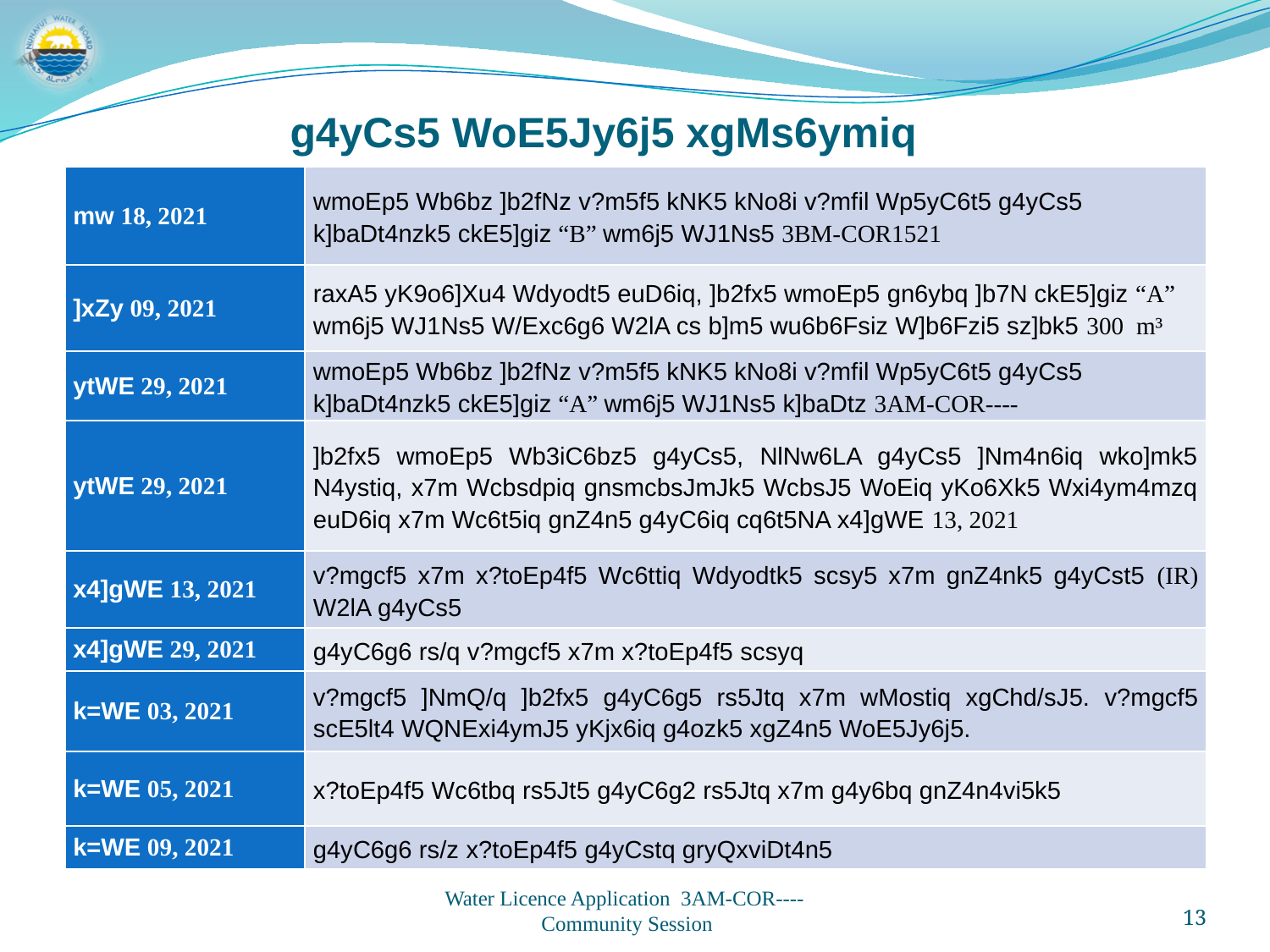

# g4yCs5 WoE5Jy6j5 xgMs6ymiq
| mw 18, 2021 | wmoEp5 Wb6bz ]b2fNz v?m5f5 kNK5 kNo8i v?mfil Wp5yC6t5 g4yCs5 k]baDt4nzk5 ckE5]giz “B” wm6j5 WJ1Ns5 3BM-COR1521 |
| --- | --- |
| ]xZy 09, 2021 | raxA5 yK9o6]Xu4 Wdyodt5 euD6iq, ]b2fx5 wmoEp5 gn6ybq ]b7N ckE5]giz “A” wm6j5 WJ1Ns5 W/Exc6g6 W2lA cs b]m5 wu6b6Fsiz W]b6Fzi5 sz]bk5 300 m³ |
| ytWE 29, 2021 | wmoEp5 Wb6bz ]b2fNz v?m5f5 kNK5 kNo8i v?mfil Wp5yC6t5 g4yCs5 k]baDt4nzk5 ckE5]giz “A” wm6j5 WJ1Ns5 k]baDtz 3AM-COR---- |
| ytWE 29, 2021 | ]b2fx5 wmoEp5 Wb3iC6bz5 g4yCs5, NlNw6LA g4yCs5 ]Nm4n6iq wko]mk5 N4ystiq, x7m Wcbsdpiq gnsmcbsJmJk5 WcbsJ5 WoEiq yKo6Xk5 Wxi4ym4mzq euD6iq x7m Wc6t5iq gnZ4n5 g4yC6iq cq6t5NA x4]gWE 13, 2021 |
| x4]gWE 13, 2021 | v?mgcf5 x7m x?toEp4f5 Wc6ttiq Wdyodtk5 scsy5 x7m gnZ4nk5 g4yCst5 (IR) W2lA g4yCs5 |
| x4]gWE 29, 2021 | g4yC6g6 rs/q v?mgcf5 x7m x?toEp4f5 scsyq |
| k=WE 03, 2021 | v?mgcf5 ]NmQ/q ]b2fx5 g4yC6g5 rs5Jtq x7m wMostiq xgChd/sJ5. v?mgcf5 scE5lt4 WQNExi4ymJ5 yKjx6iq g4ozk5 xgZ4n5 WoE5Jy6j5. |
| k=WE 05, 2021 | x?toEp4f5 Wc6tbq rs5Jt5 g4yC6g2 rs5Jtq x7m g4y6bq gnZ4n4vi5k5 |
| k=WE 09, 2021 | g4yC6g6 rs/z x?toEp4f5 g4yCstq gryQxviDt4n5 |

Water Licence Application  3AM-COR----
Community Session
13